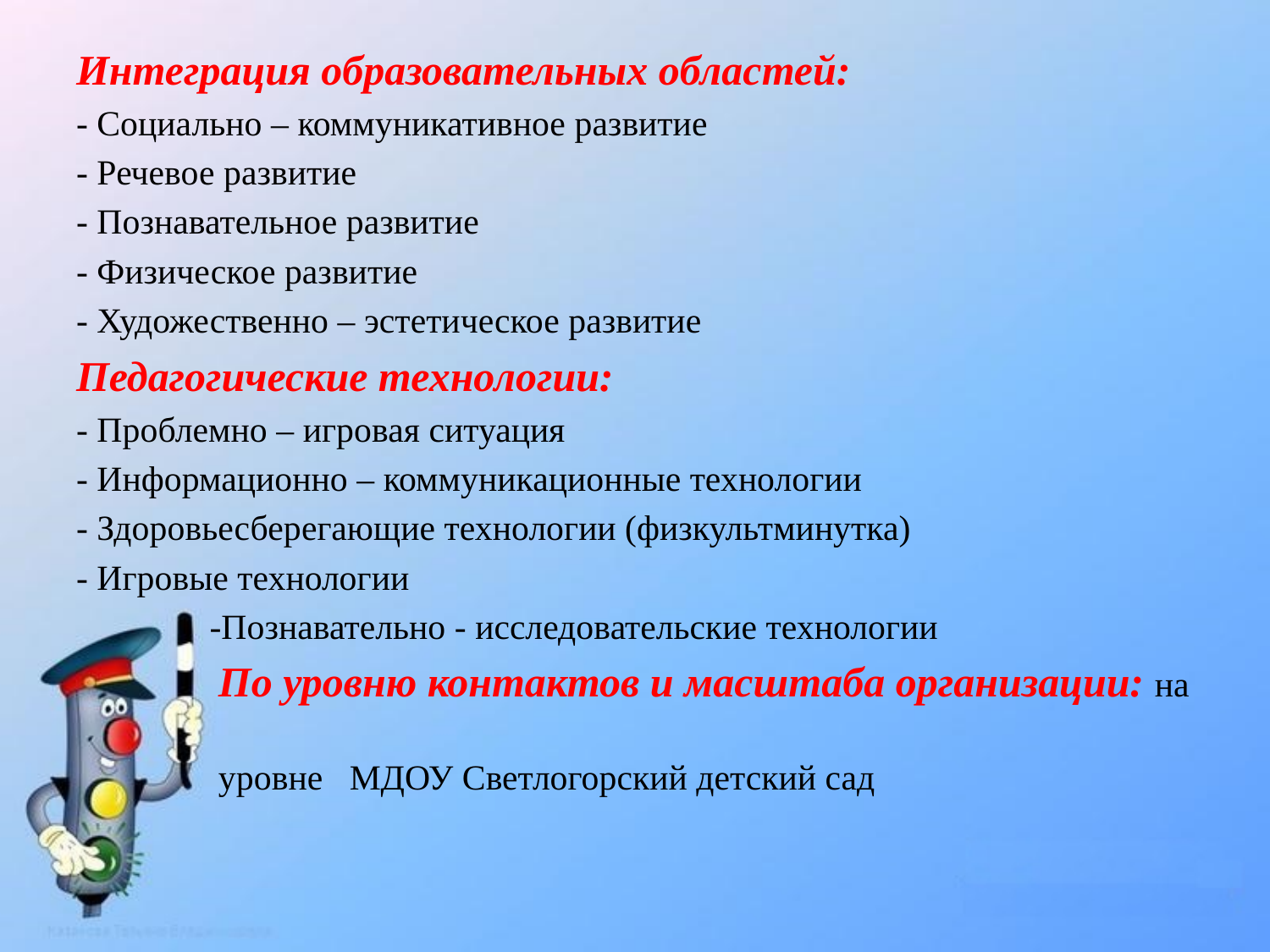

Интеграция образовательных областей:
- Социально – коммуникативное развитие
- Речевое развитие
- Познавательное развитие
- Физическое развитие
- Художественно – эстетическое развитие
Педагогические технологии:
- Проблемно – игровая ситуация
- Информационно – коммуникационные технологии
- Здоровьесберегающие технологии (физкультминутка)
- Игровые технологии
               -Познавательно - исследовательские технологии
                По уровню контактов и масштаба организации: на
                уровне   МДОУ Светлогорский детский сад